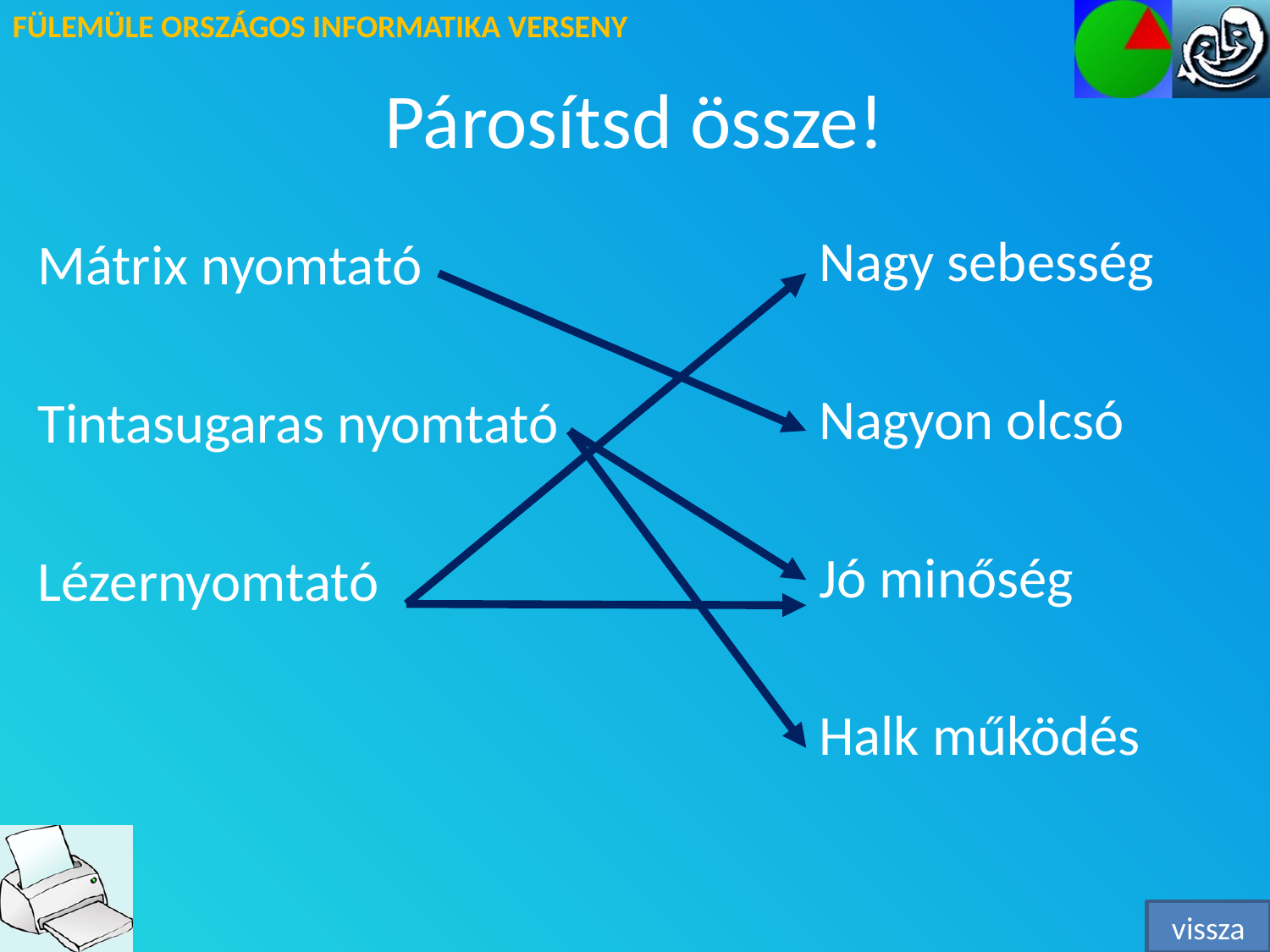

# Párosítsd össze!
Nagy sebesség

Nagyon olcsó

Jó minőség

Halk működés

Mátrix nyomtató

Tintasugaras nyomtató

Lézernyomtató
vissza